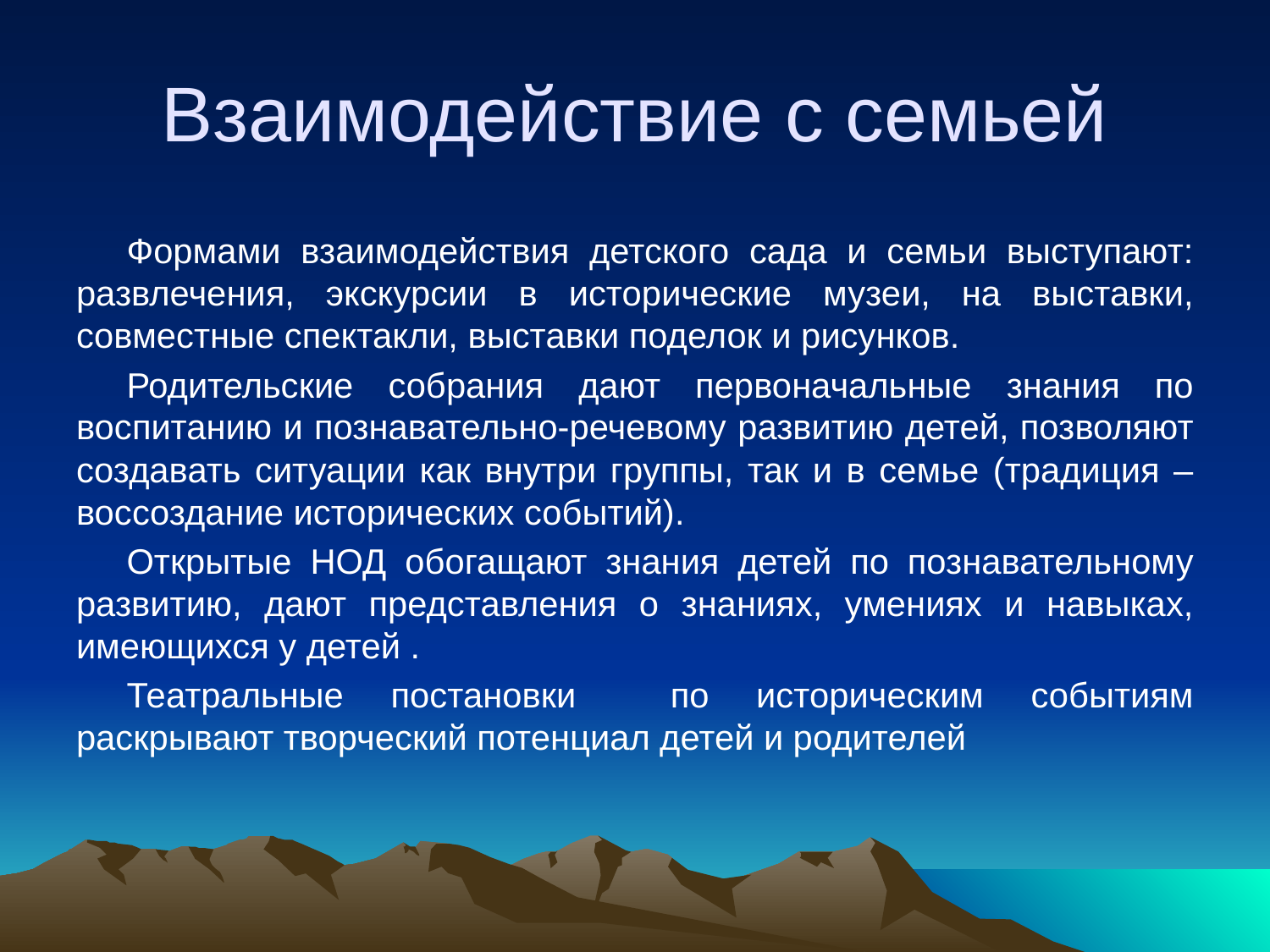

# Взаимодействие с семьей
Формами взаимодействия детского сада и семьи выступают: развлечения, экскурсии в исторические музеи, на выставки, совместные спектакли, выставки поделок и рисунков.
Родительские собрания дают первоначальные знания по воспитанию и познавательно-речевому развитию детей, позволяют создавать ситуации как внутри группы, так и в семье (традиция – воссоздание исторических событий).
Открытые НОД обогащают знания детей по познавательному развитию, дают представления о знаниях, умениях и навыках, имеющихся у детей .
Театральные постановки  по историческим событиям раскрывают творческий потенциал детей и родителей